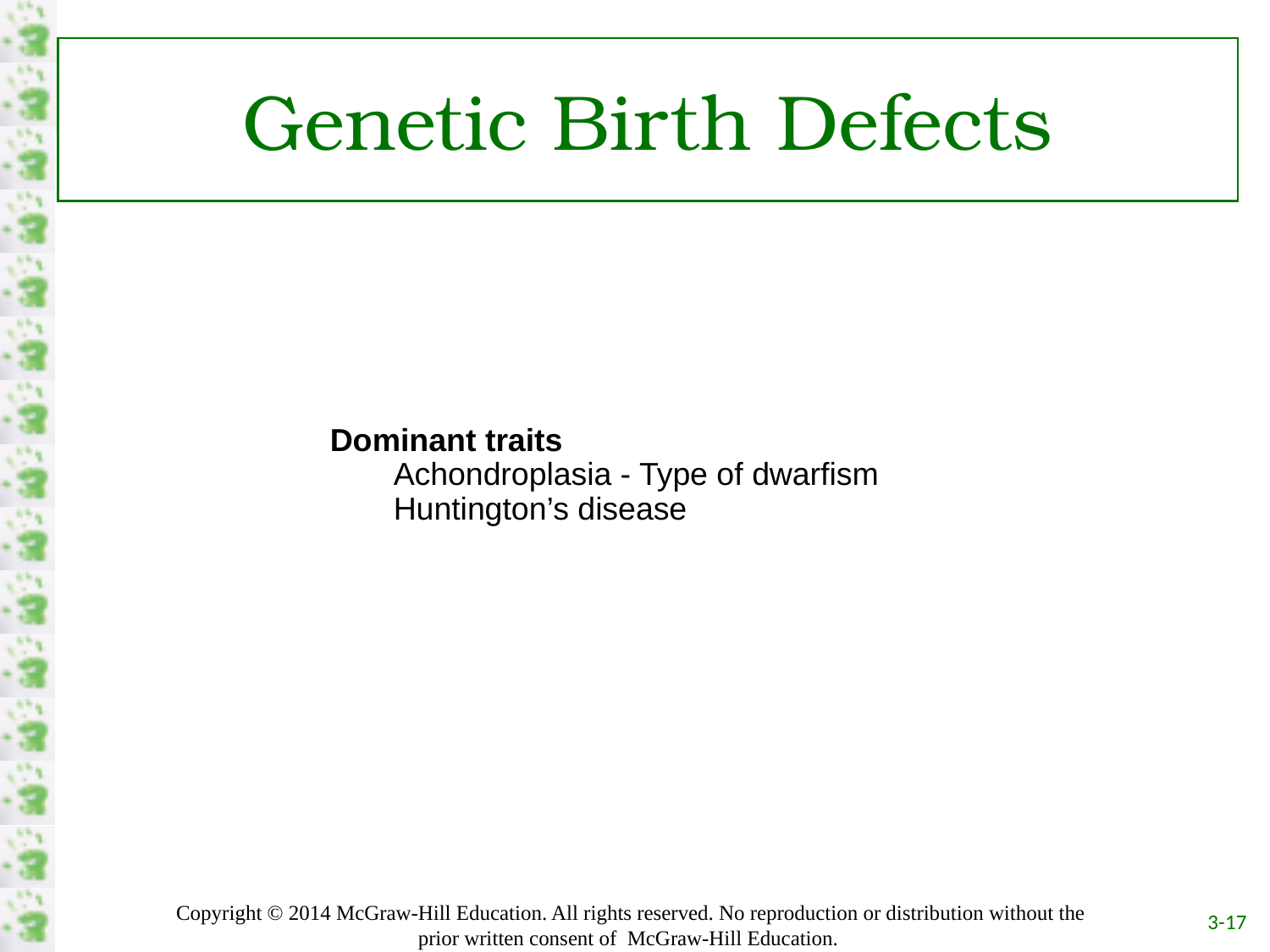

# Genetic Birth Defects
Dominant traits
Achondroplasia - Type of dwarfism
Huntington’s disease
3-17